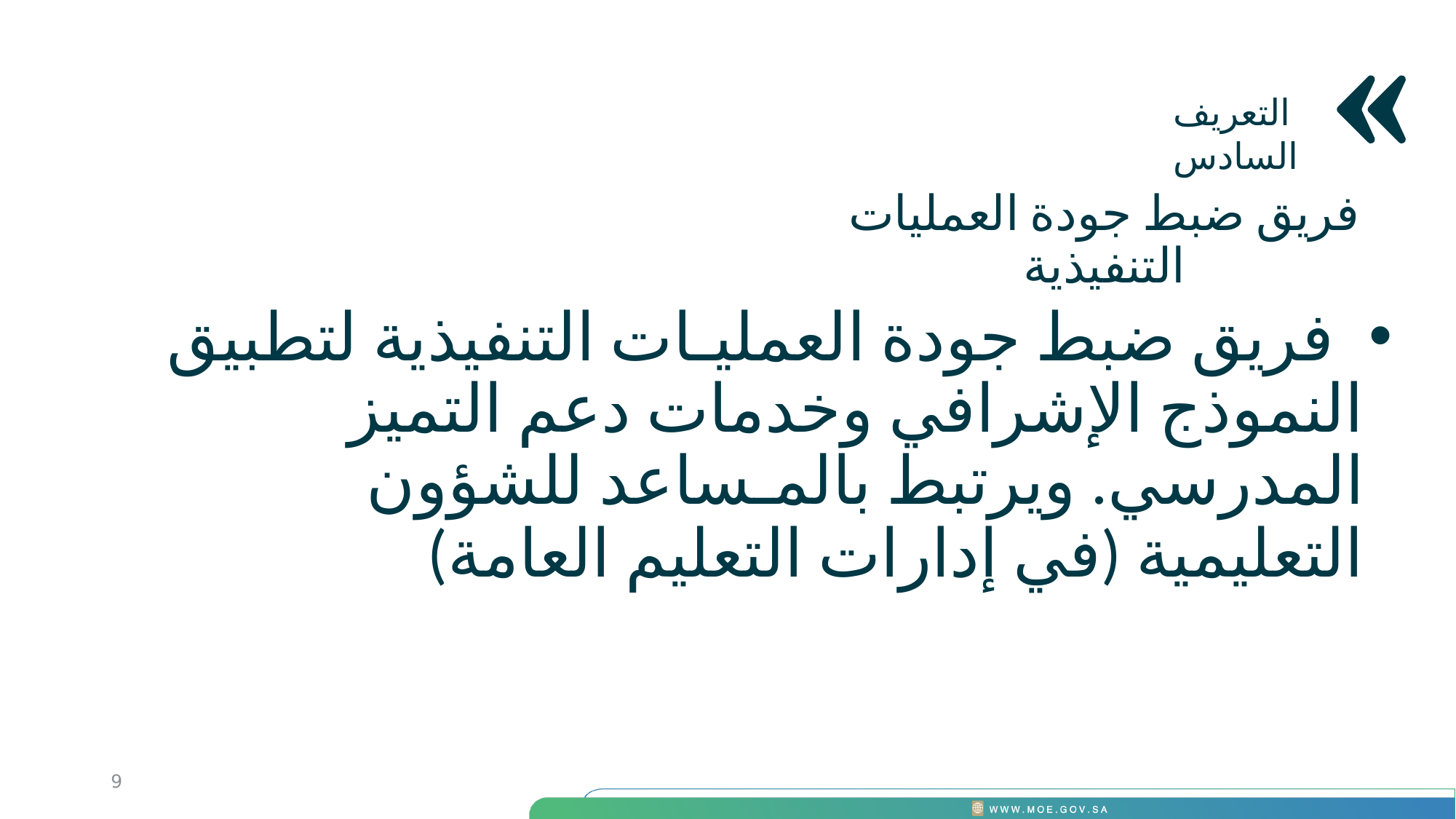

التعريف السادس
فريق ضبط جودة العمليات التنفيذية
  فريق ضبط جودة العمليـات التنفيذية لتطبيق النموذج الإشرافي وخدمات دعم التميز المدرسي. ويرتبط بالمـساعد للشؤون التعليمية (في إدارات التعليم العامة)

9